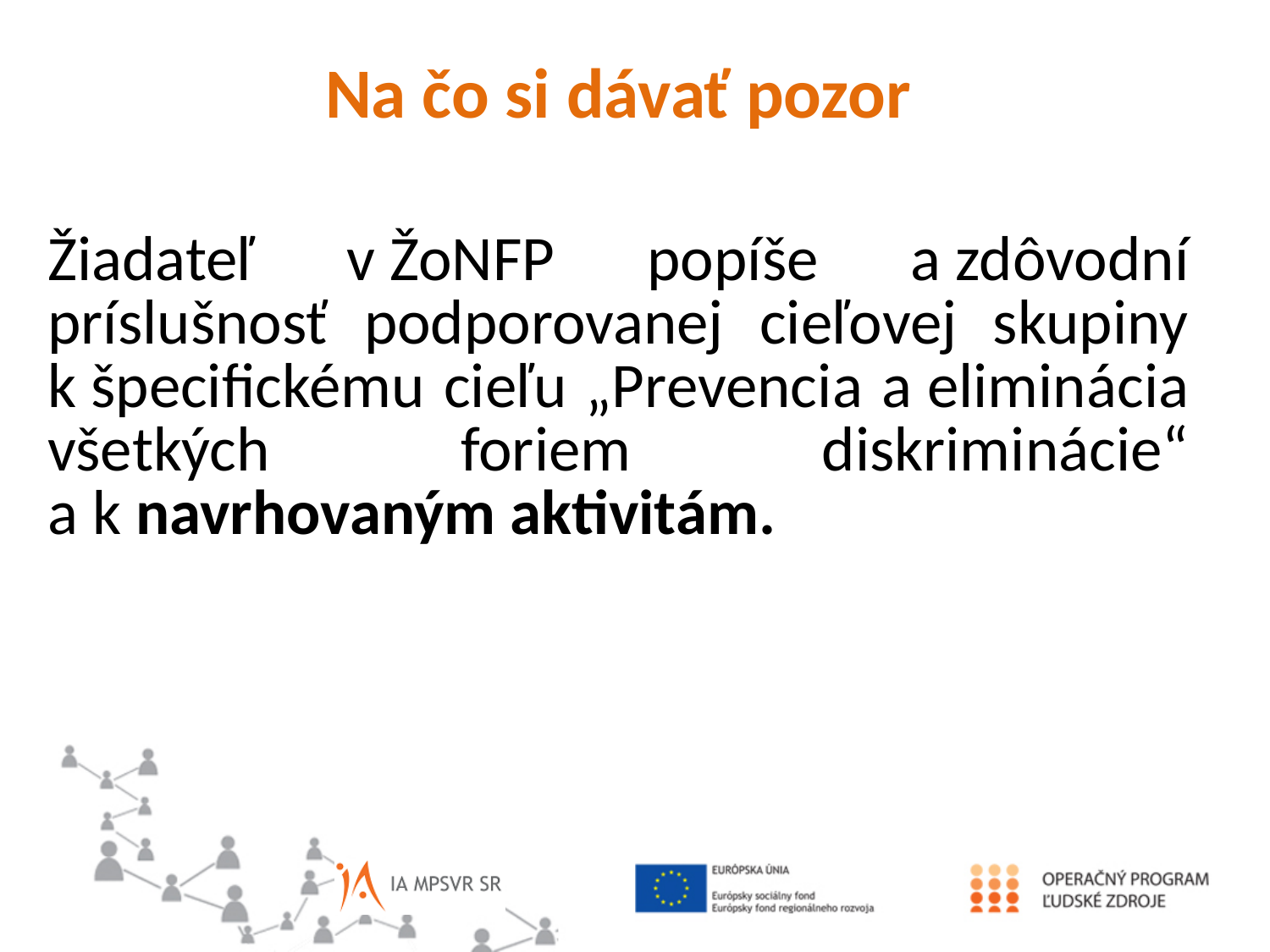

Na čo si dávať pozor

Žiadateľ v ŽoNFP popíše a zdôvodní príslušnosť podporovanej cieľovej skupiny k špecifickému cieľu „Prevencia a eliminácia všetkých foriem diskriminácie“ a k navrhovaným aktivitám.